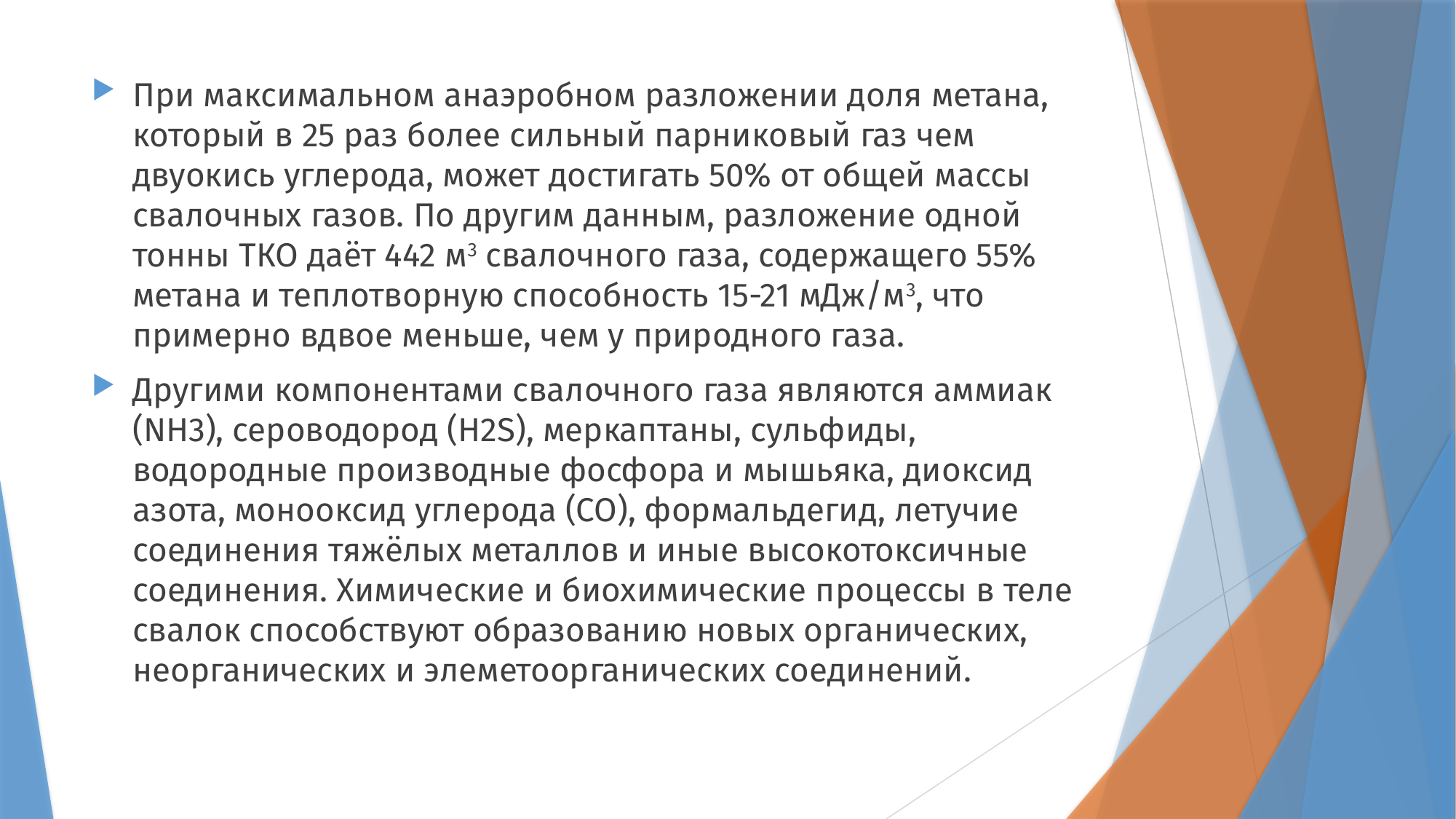

При максимальном анаэробном разложении доля метана, который в 25 раз более сильный парниковый газ чем двуокись углерода, может достигать 50% от общей массы свалочных газов. По другим данным, разложение одной тонны ТКО даёт 442 м3 свалочного газа, содержащего 55% метана и теплотворную способность 15-21 мДж/м3, что примерно вдвое меньше, чем у природного газа.
Другими компонентами свалочного газа являются аммиак (NH3), сероводород (H2S), меркаптаны, сульфиды, водородные производные фосфора и мышьяка, диоксид азота, монооксид углерода (СО), формальдегид, летучие соединения тяжёлых металлов и иные высокотоксичные соединения. Химические и биохимические процессы в теле свалок способствуют образованию новых органических, неорганических и элеметоорганических соединений.